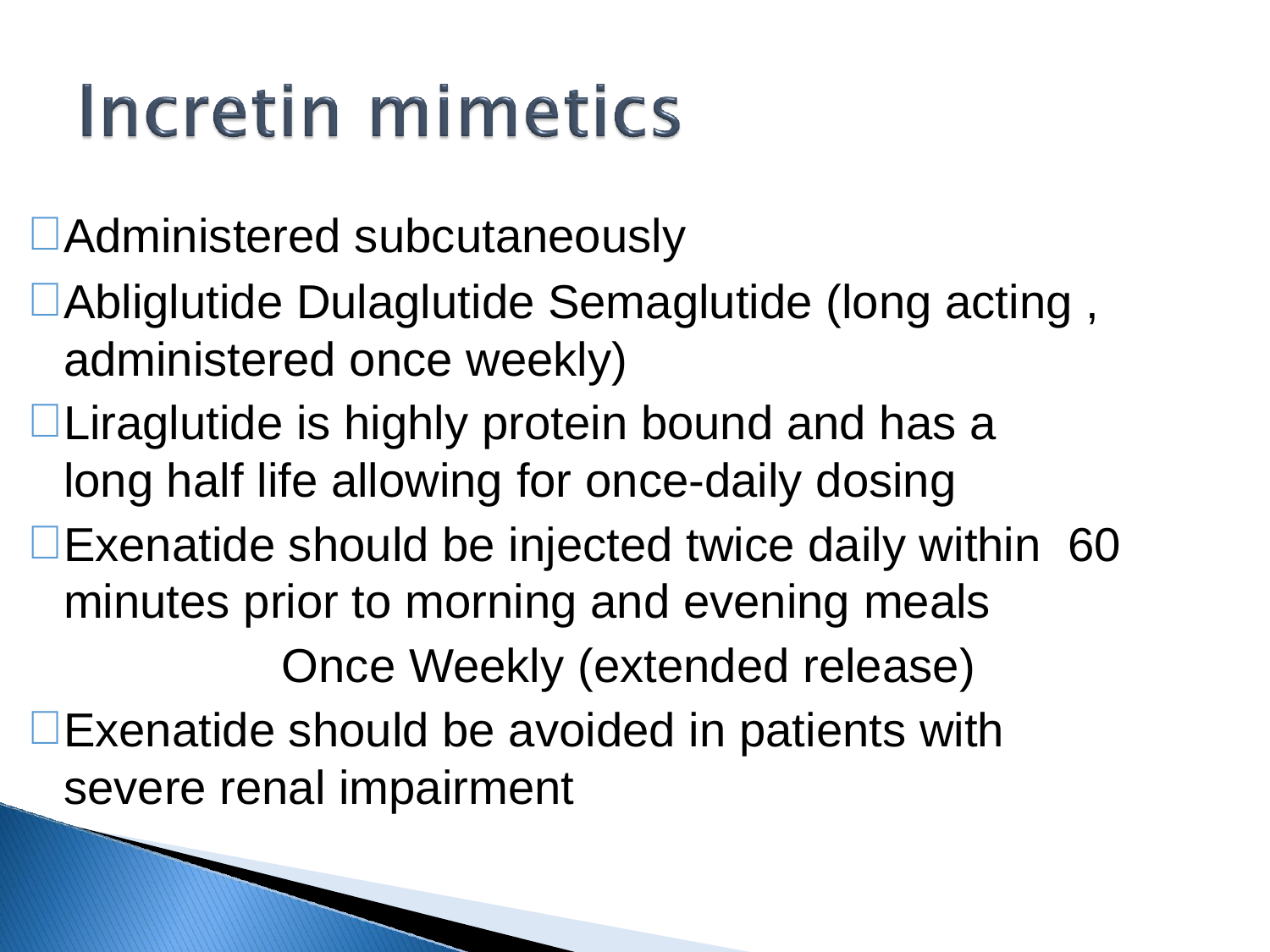

Administered subcutaneously
Abliglutide Dulaglutide Semaglutide (long acting , administered once weekly)
Liraglutide is highly protein bound and has a  long half life allowing for once-daily dosing
Exenatide should be injected twice daily within  60 minutes prior to morning and evening meals
		Once Weekly (extended release)
Exenatide should be avoided in patients with  severe renal impairment